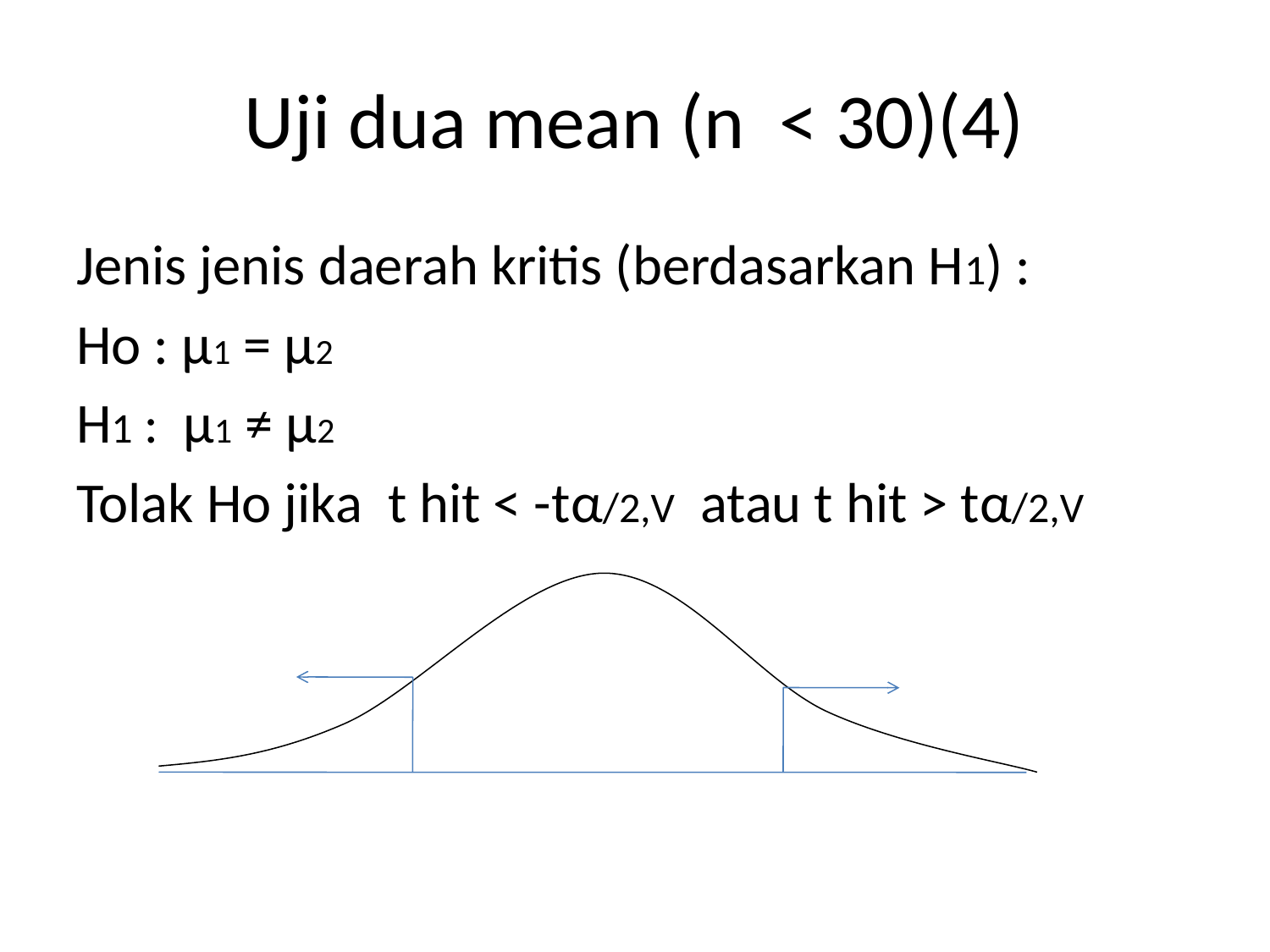

# Uji dua mean (n  < 30)(4)
Jenis jenis daerah kritis (berdasarkan H1) :
Ho : μ1 = μ2
H1 :  μ1 ≠ μ2
Tolak Ho jika  t hit < -tα/2,V  atau t hit > tα/2,V